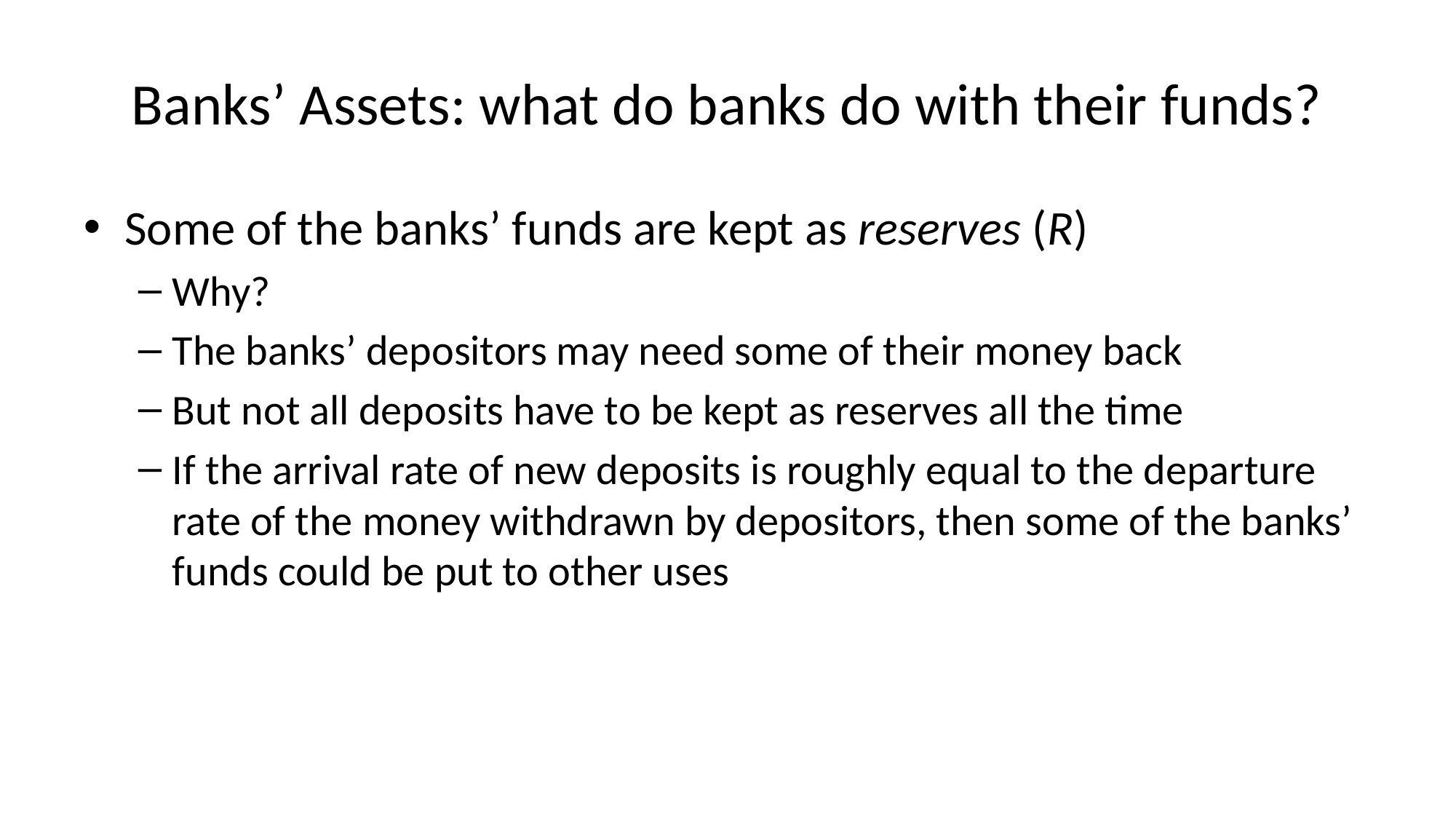

# Banks’ Assets: what do banks do with their funds?
Some of the banks’ funds are kept as reserves (R)
Why?
The banks’ depositors may need some of their money back
But not all deposits have to be kept as reserves all the time
If the arrival rate of new deposits is roughly equal to the departure rate of the money withdrawn by depositors, then some of the banks’ funds could be put to other uses